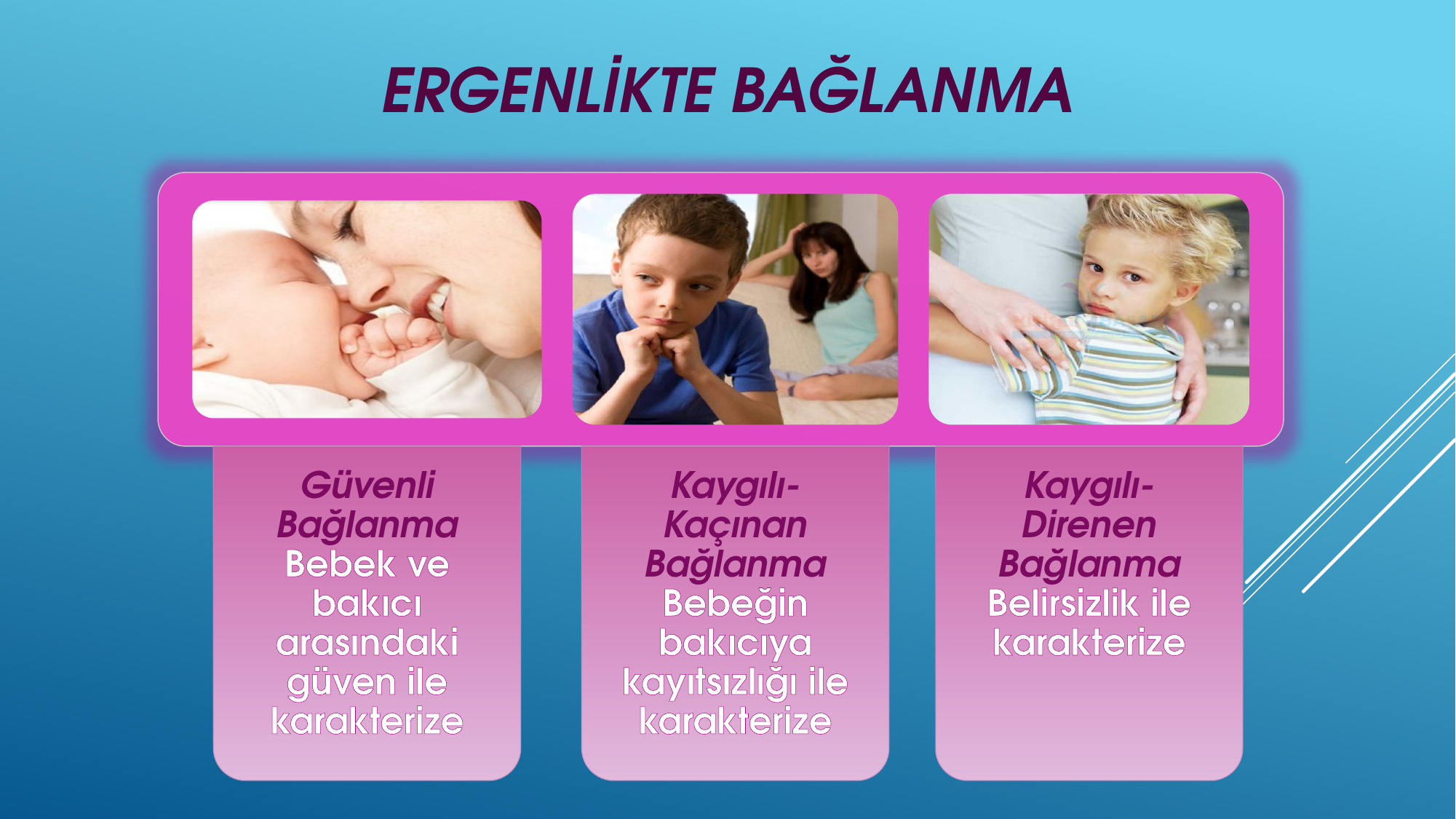

# ERGENLİKTE BAĞLANMA
Güvenli Bağlanma Bebek ve bakıcı arasındaki güven ile karakterize
Kaygılı-Kaçınan Bağlanma Bebeğin bakıcıya kayıtsızlığı ile karakterize
Kaygılı- Direnen Bağlanma Belirsizlik ile karakterize